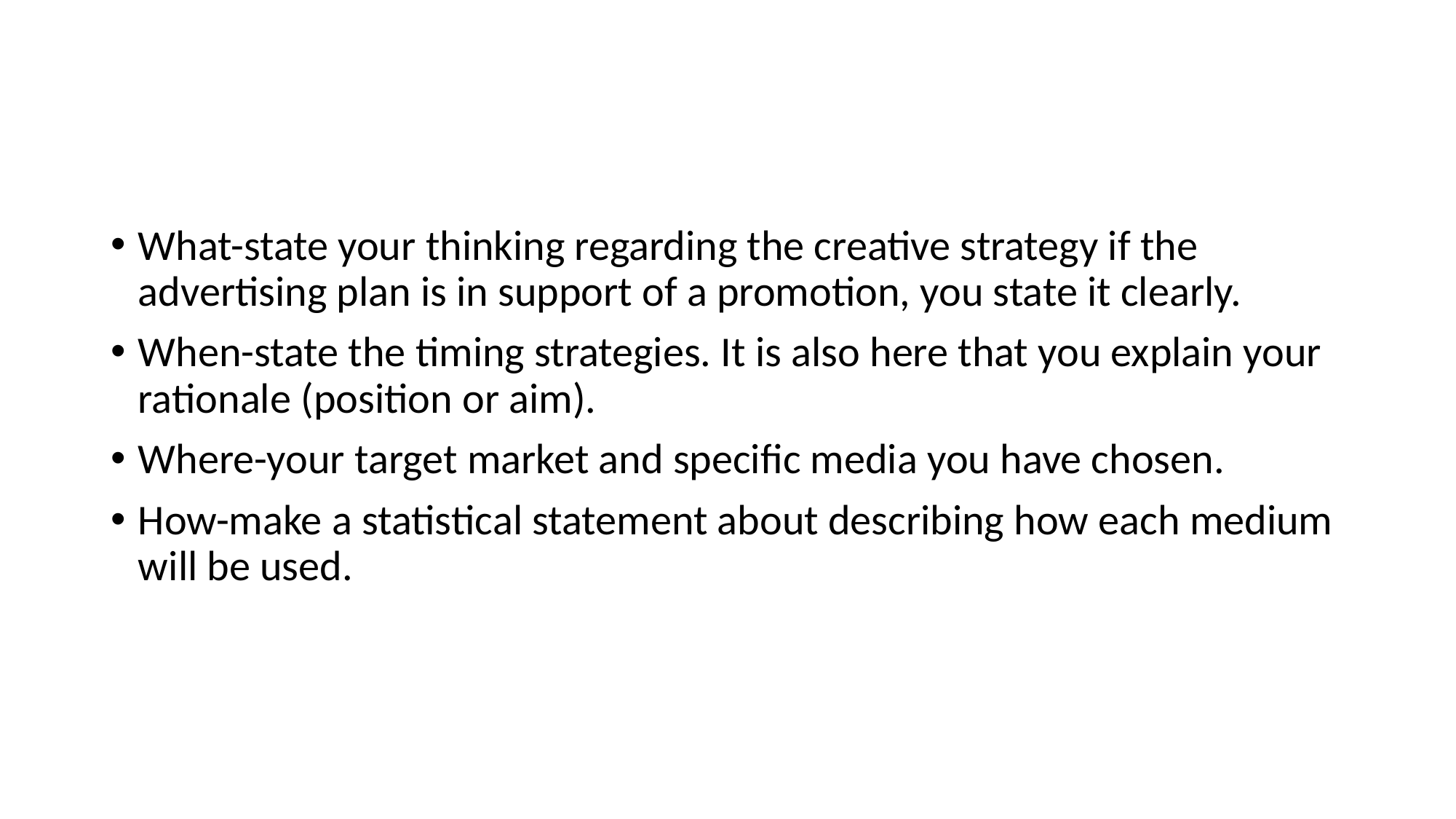

#
What-state your thinking regarding the creative strategy if the advertising plan is in support of a promotion, you state it clearly.
When-state the timing strategies. It is also here that you explain your rationale (position or aim).
Where-your target market and specific media you have chosen.
How-make a statistical statement about describing how each medium will be used.